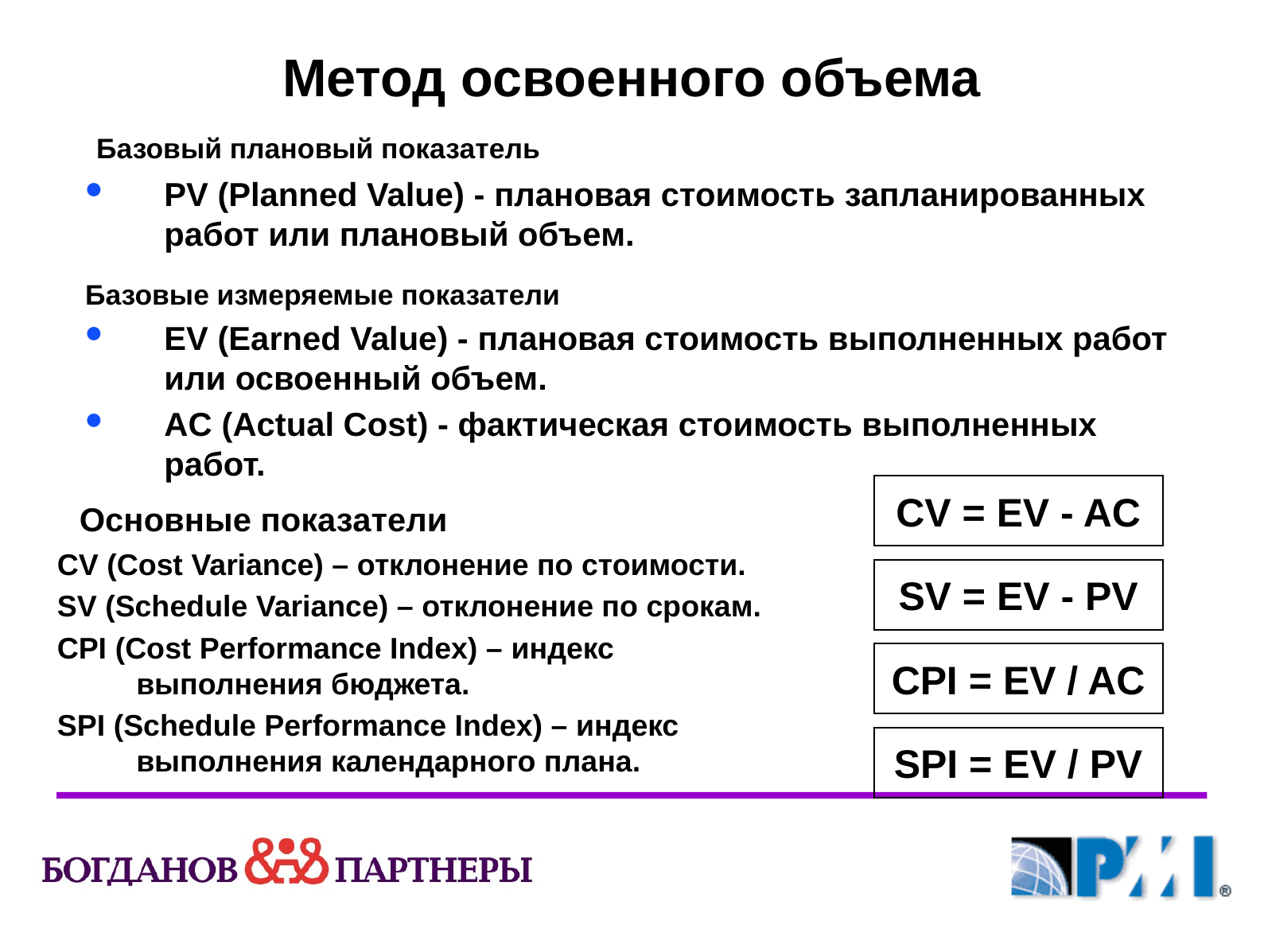

Метод освоенного объема
 Базовый плановый показатель
PV (Planned Value) - плановая стоимость запланированных работ или плановый объем.

Базовые измеряемые показатели
EV (Earned Value) - плановая стоимость выполненных работ или освоенный объем.
AC (Actual Cost) - фактическая стоимость выполненных работ.

CV = EV - AC
  Основные показатели
CV (Cost Variance) – отклонение по стоимости.
SV (Schedule Variance) – отклонение по срокам.
CPI (Cost Performance Index) – индекс выполнения бюджета.
SPI (Schedule Performance Index) – индекс выполнения календарного плана.

SV = EV - PV
CPI = EV / AC
SPI = EV / PV